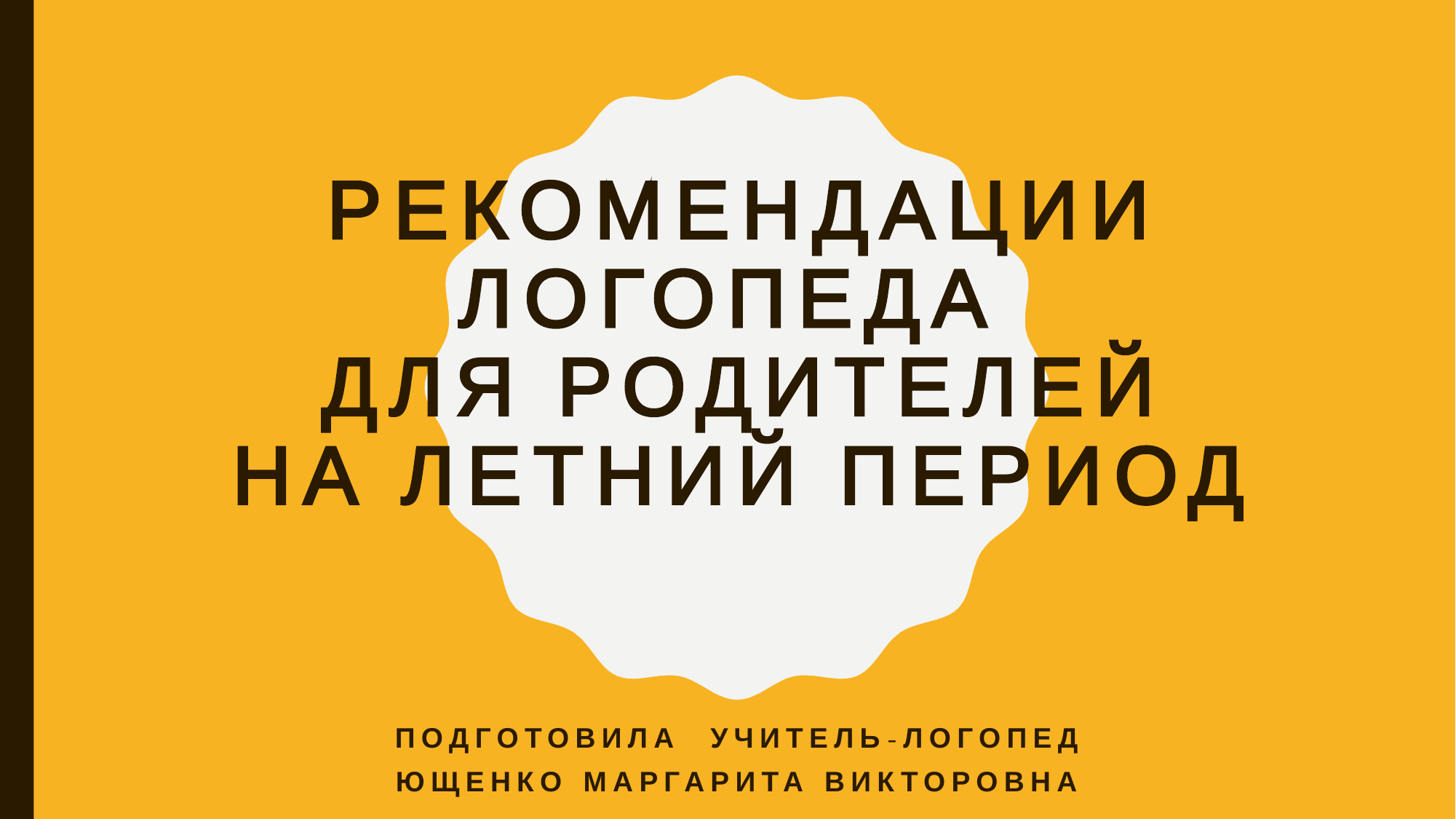

# Рекомендации логопеда для родителей на летний период
Подготовила  учитель-логопед
Ющенко Маргарита Викторовна